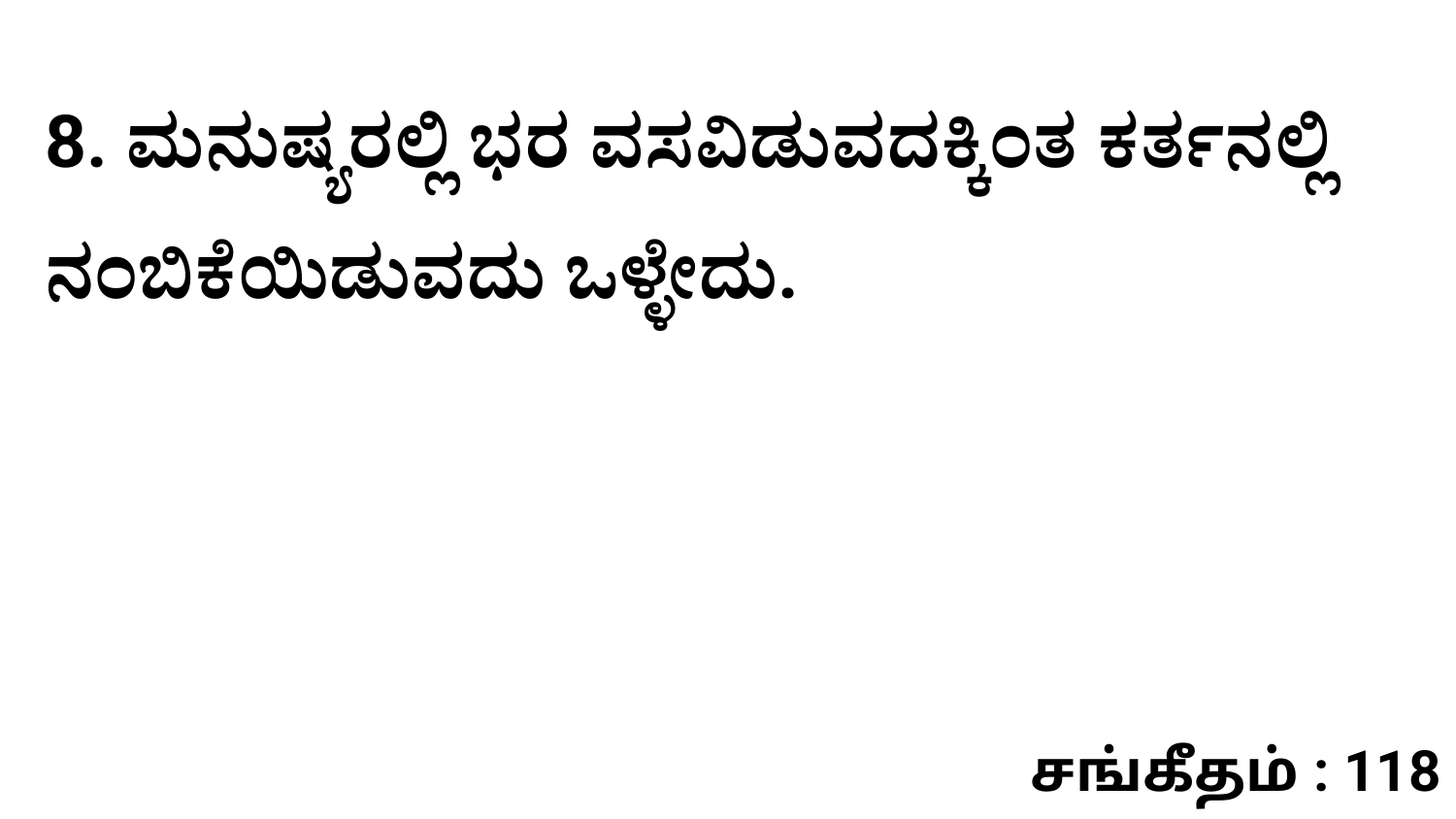

8. ಮನುಷ್ಯರಲ್ಲಿ ಭರ ವಸವಿಡುವದಕ್ಕಿಂತ ಕರ್ತನಲ್ಲಿ ನಂಬಿಕೆಯಿಡುವದು ಒಳ್ಳೇದು.
சங்கீதம் : 118